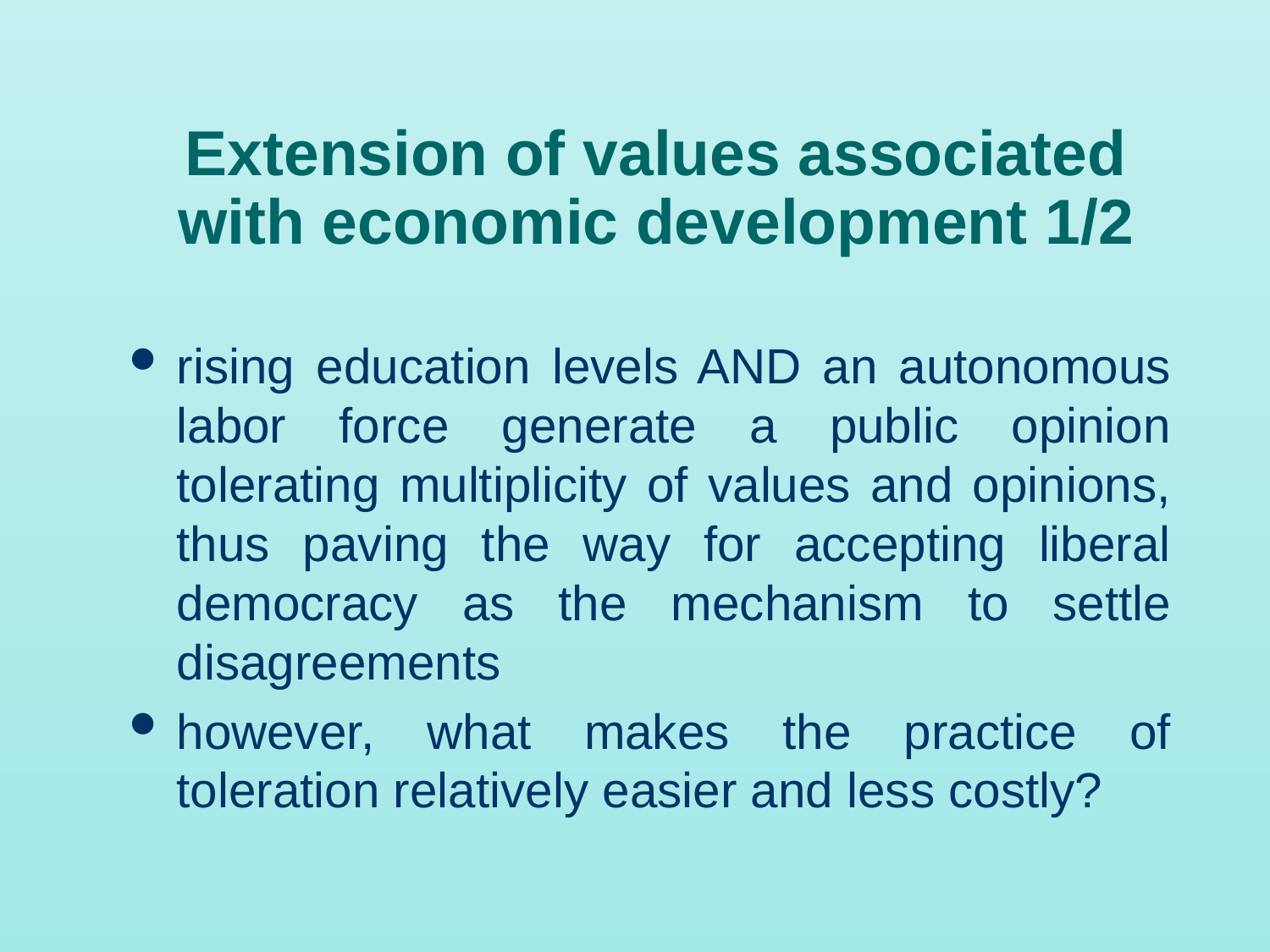

# Extension of values associated with economic development 1/2
rising education levels AND an autonomous labor force generate a public opinion tolerating multiplicity of values and opinions, thus paving the way for accepting liberal democracy as the mechanism to settle disagreements
however, what makes the practice of toleration relatively easier and less costly?